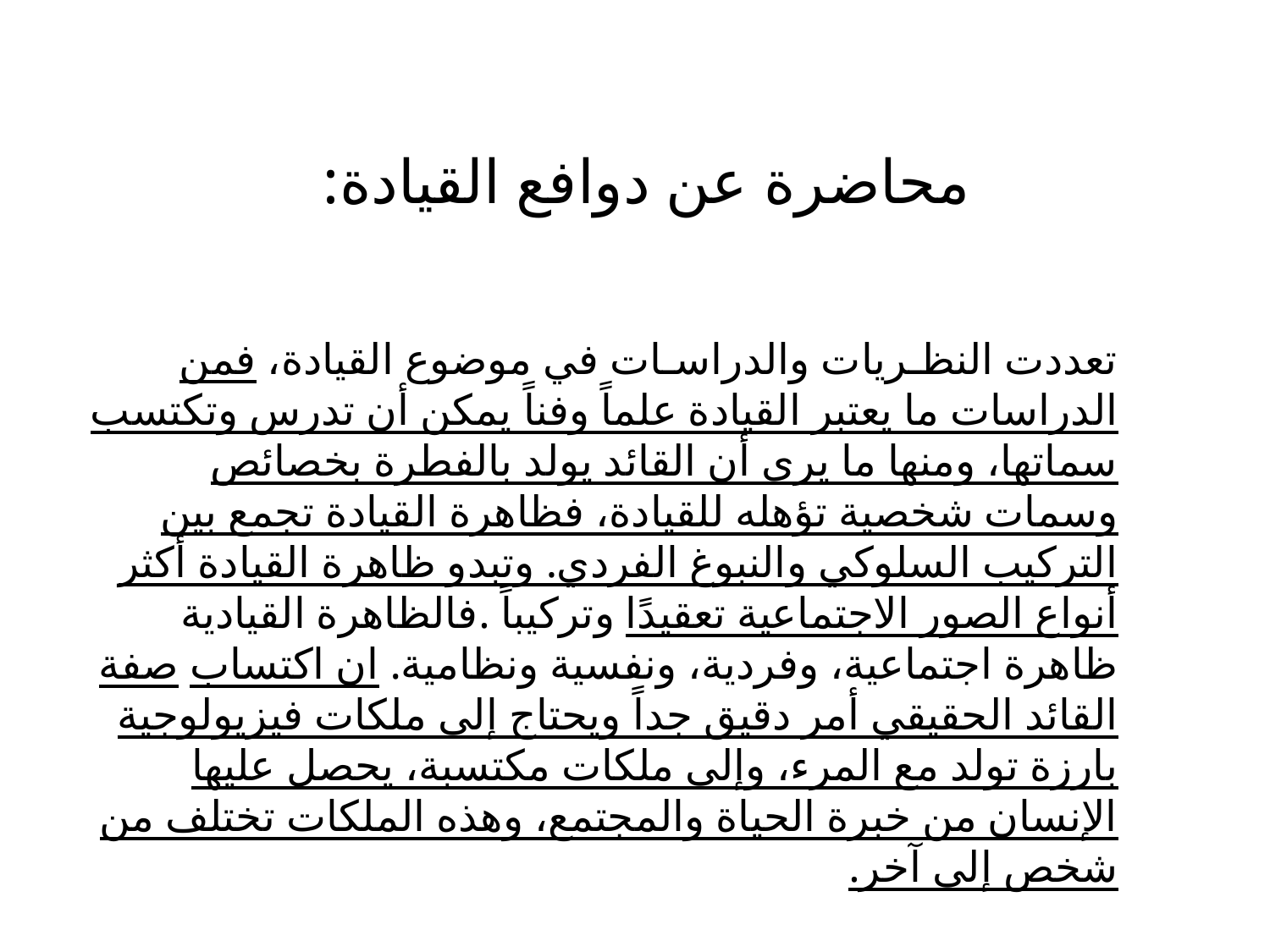

# محاضرة عن دوافع القيادة:
تعددت النظـريات والدراسـات في موضوع القيادة، فمن الدراسات ما يعتبر القيادة علماً وفناً يمكن أن تدرس وتكتسب سماتها، ومنها ما يرى أن القائد يولد بالفطرة بخصائص وسمات شخصية تؤهله للقيادة، فظاهرة القيادة تجمع بين التركيب السلوكي والنبوغ الفردي. وتبدو ظاهرة القيادة أكثر أنواع الصور الاجتماعية تعقيدًا وتركيباً .فالظاهرة القيادية ظاهرة اجتماعية، وفردية، ونفسية ونظامية. ان اكتساب صفة القائد الحقيقي أمر دقيق جداً ويحتاج إلى ملكات فيزيولوجية بارزة تولد مع المرء، وإلى ملكات مكتسبة، يحصل عليها الإنسان من خبرة الحياة والمجتمع، وهذه الملكات تختلف من شخص إلى آخر.